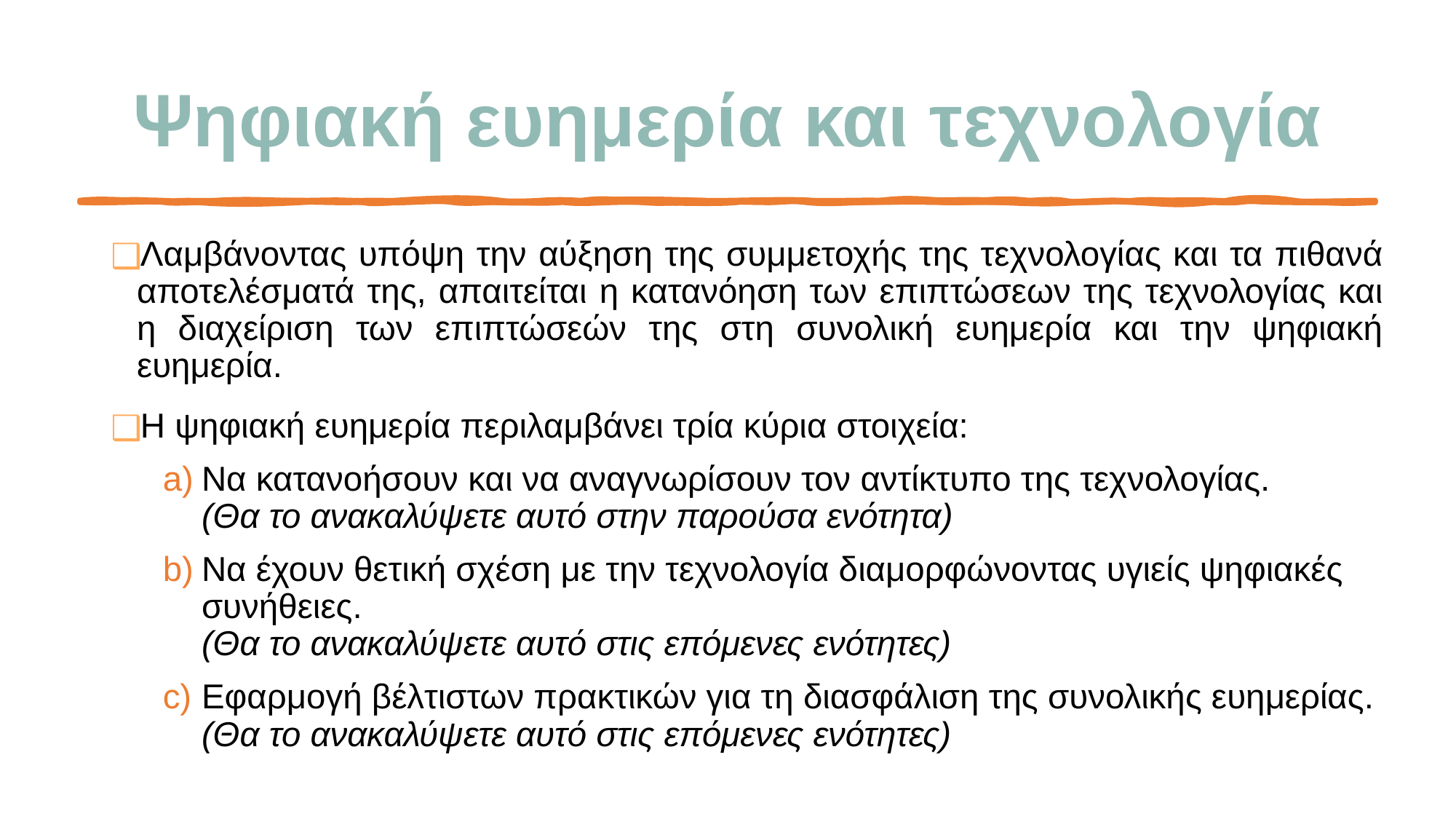

# Ψηφιακή ευημερία και τεχνολογία

Λαμβάνοντας υπόψη την αύξηση της συμμετοχής της τεχνολογίας και τα πιθανά αποτελέσματά της, απαιτείται η κατανόηση των επιπτώσεων της τεχνολογίας και η διαχείριση των επιπτώσεών της στη συνολική ευημερία και την ψηφιακή ευημερία.
Η ψηφιακή ευημερία περιλαμβάνει τρία κύρια στοιχεία:
Να κατανοήσουν και να αναγνωρίσουν τον αντίκτυπο της τεχνολογίας.
(Θα το ανακαλύψετε αυτό στην παρούσα ενότητα)
Να έχουν θετική σχέση με την τεχνολογία διαμορφώνοντας υγιείς ψηφιακές συνήθειες.
(Θα το ανακαλύψετε αυτό στις επόμενες ενότητες)
Εφαρμογή βέλτιστων πρακτικών για τη διασφάλιση της συνολικής ευημερίας.
(Θα το ανακαλύψετε αυτό στις επόμενες ενότητες)